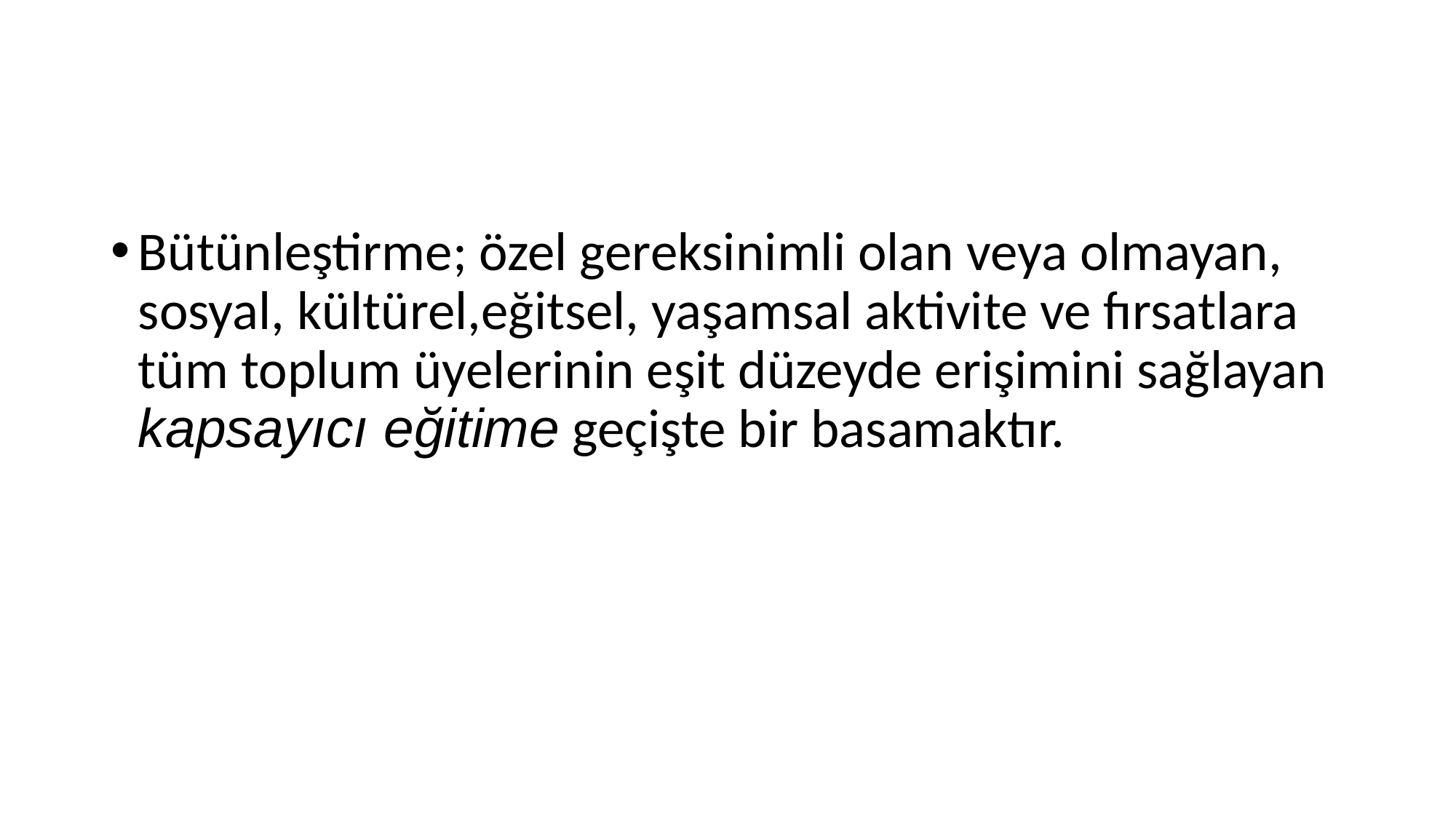

#
Bütünleştirme; özel gereksinimli olan veya olmayan, sosyal, kültürel,eğitsel, yaşamsal aktivite ve fırsatlara tüm toplum üyelerinin eşit düzeyde erişimini sağlayan kapsayıcı eğitime geçişte bir basamaktır.